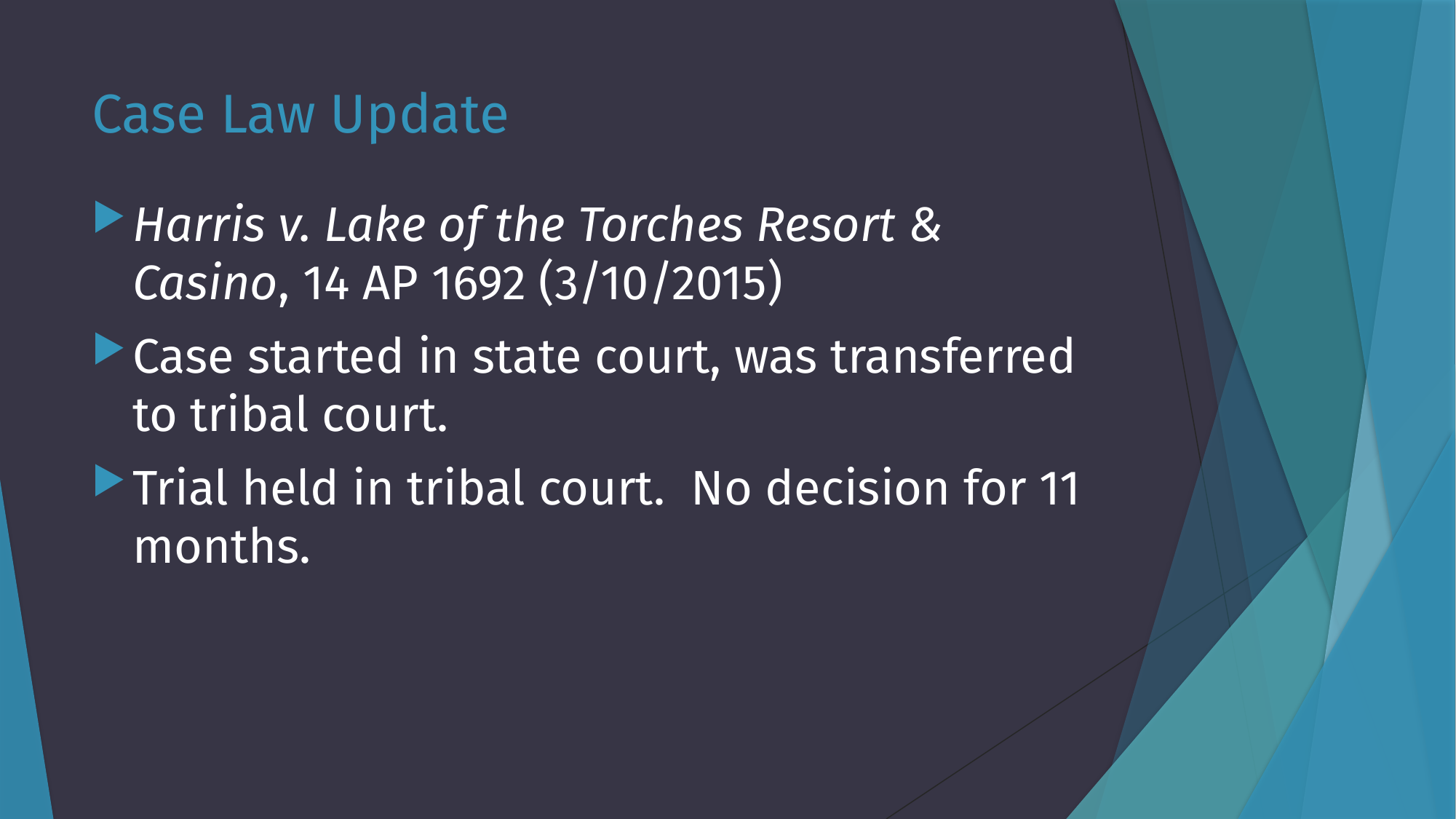

# Case Law Update
Harris v. Lake of the Torches Resort & Casino, 14 AP 1692 (3/10/2015)
Case started in state court, was transferred to tribal court.
Trial held in tribal court.  No decision for 11 months.